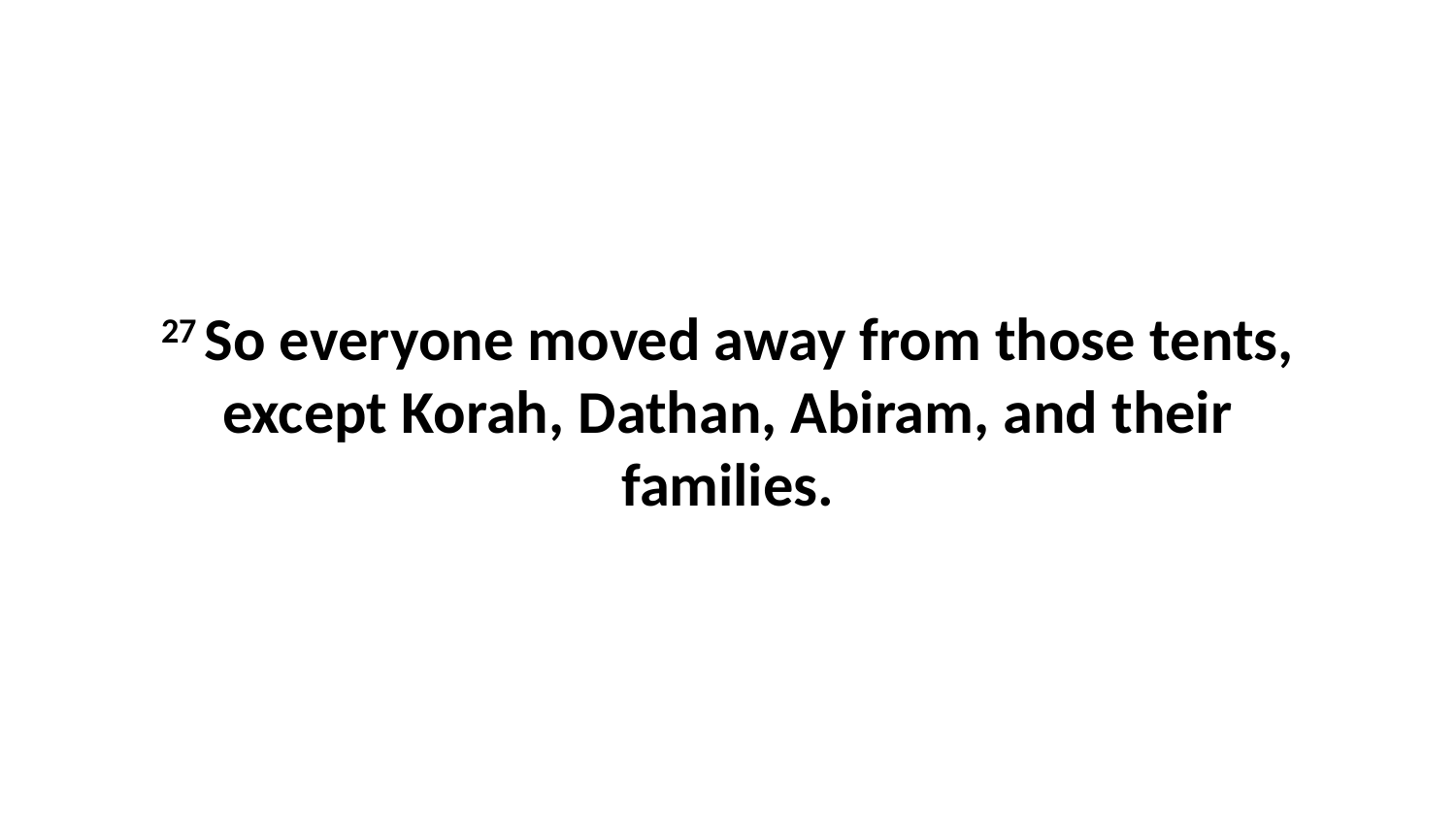

27 So everyone moved away from those tents, except Korah, Dathan, Abiram, and their families.